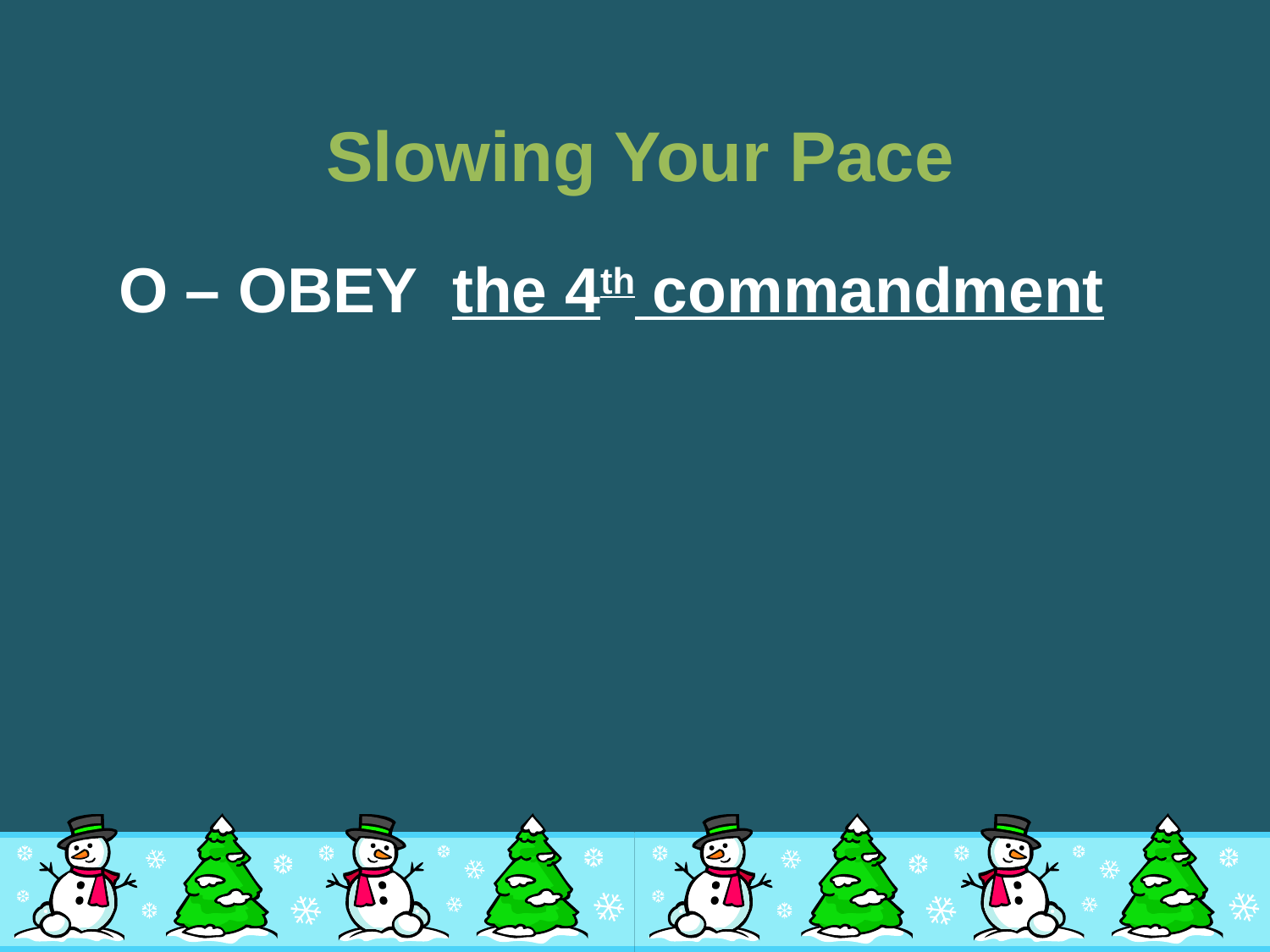

# Slowing Your Pace
O – OBEY  the 4th commandment